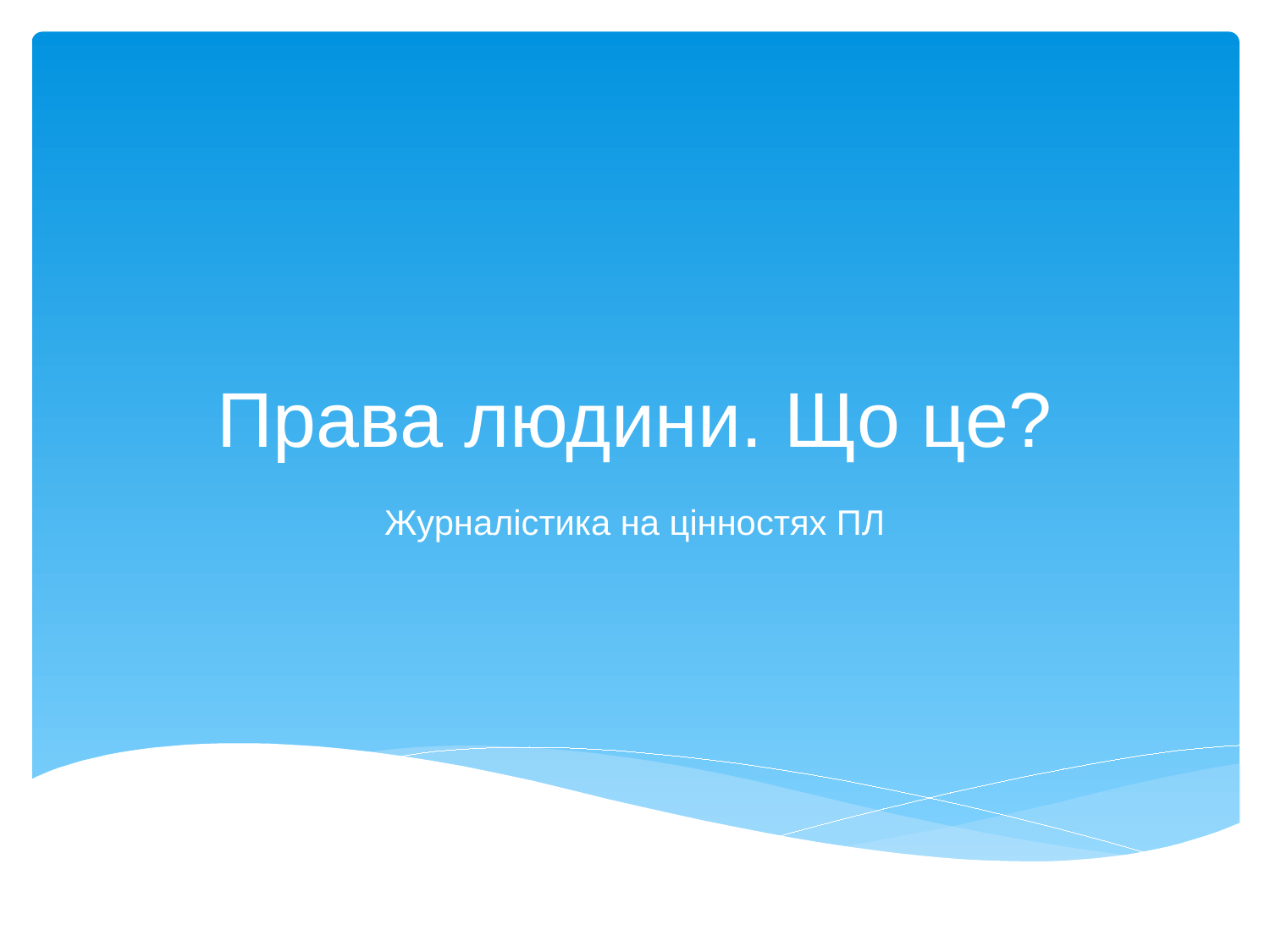

# Права людини. Що це?
Журналістика на цінностях ПЛ